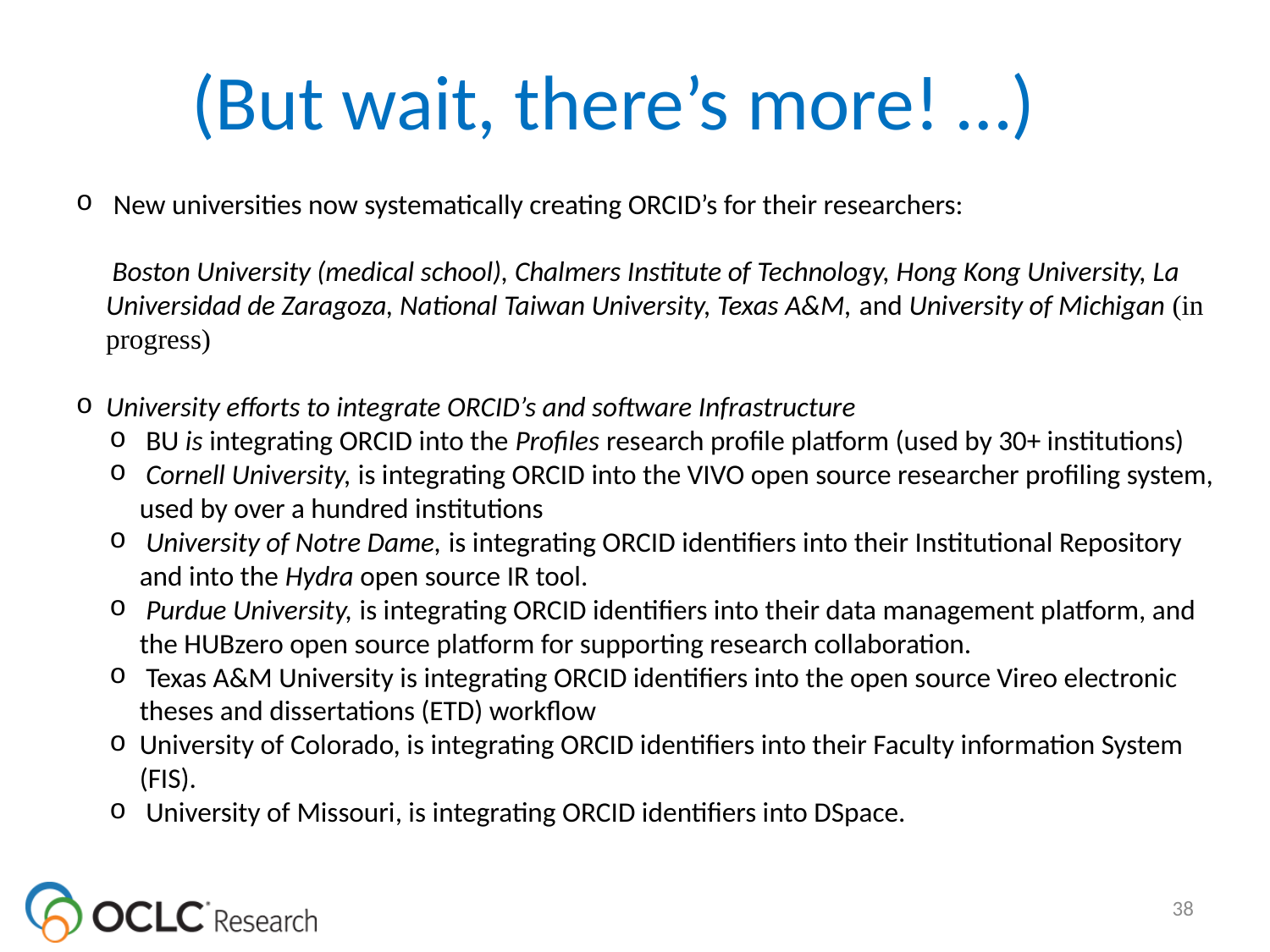

# (But wait, there’s more! …)
 New universities now systematically creating ORCID’s for their researchers:
 Boston University (medical school), Chalmers Institute of Technology, Hong Kong University, La Universidad de Zaragoza, National Taiwan University, Texas A&M, and University of Michigan (in progress)

University efforts to integrate ORCID’s and software Infrastructure
 BU is integrating ORCID into the Profiles research profile platform (used by 30+ institutions)
 Cornell University, is integrating ORCID into the VIVO open source researcher profiling system, used by over a hundred institutions
 University of Notre Dame, is integrating ORCID identifiers into their Institutional Repository and into the Hydra open source IR tool.
 Purdue University, is integrating ORCID identifiers into their data management platform, and the HUBzero open source platform for supporting research collaboration.
 Texas A&M University is integrating ORCID identifiers into the open source Vireo electronic theses and dissertations (ETD) workflow
University of Colorado, is integrating ORCID identifiers into their Faculty information System (FIS).
 University of Missouri, is integrating ORCID identifiers into DSpace.
38